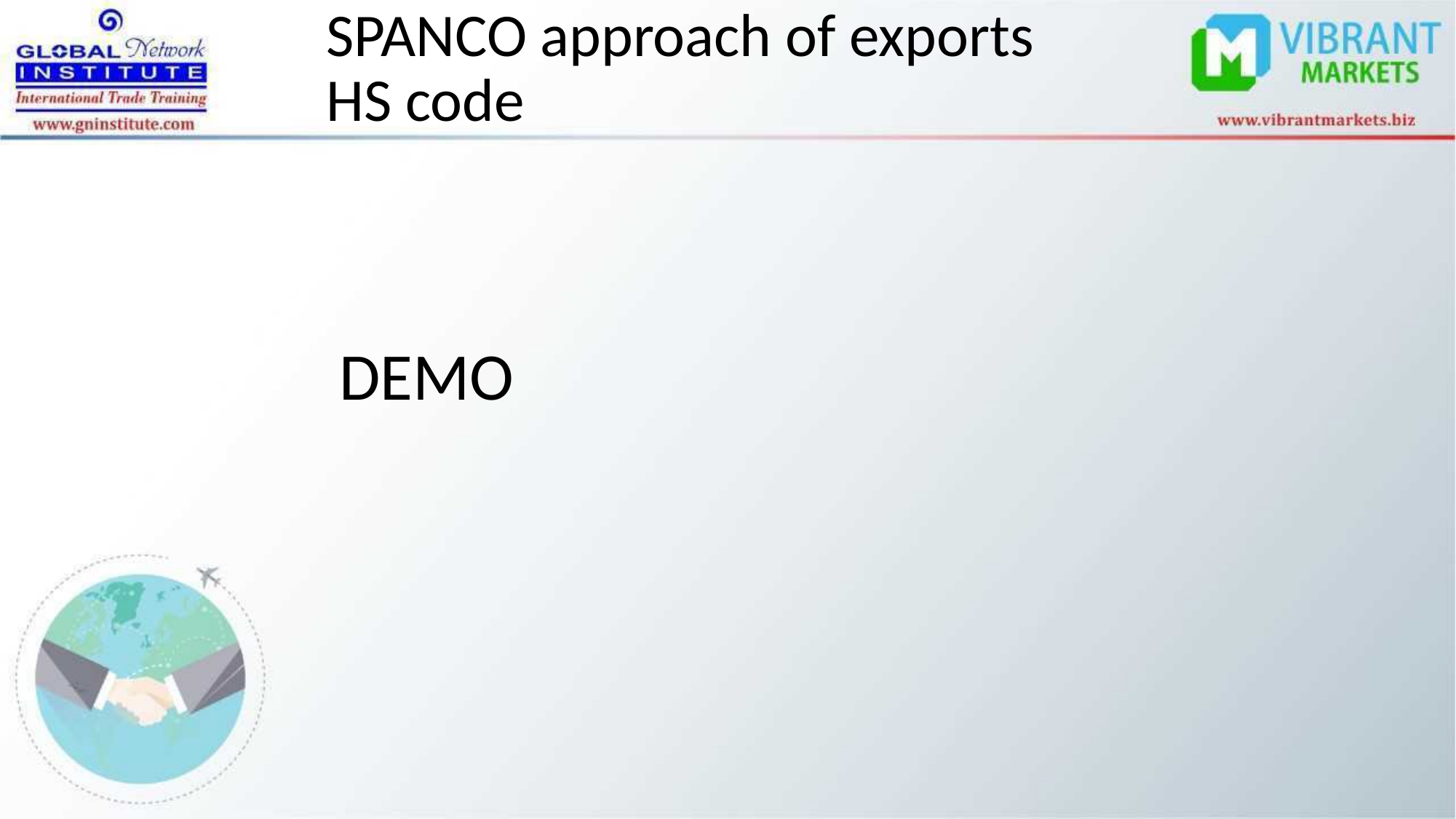

# SPANCO approach of exports HS code
DEMO